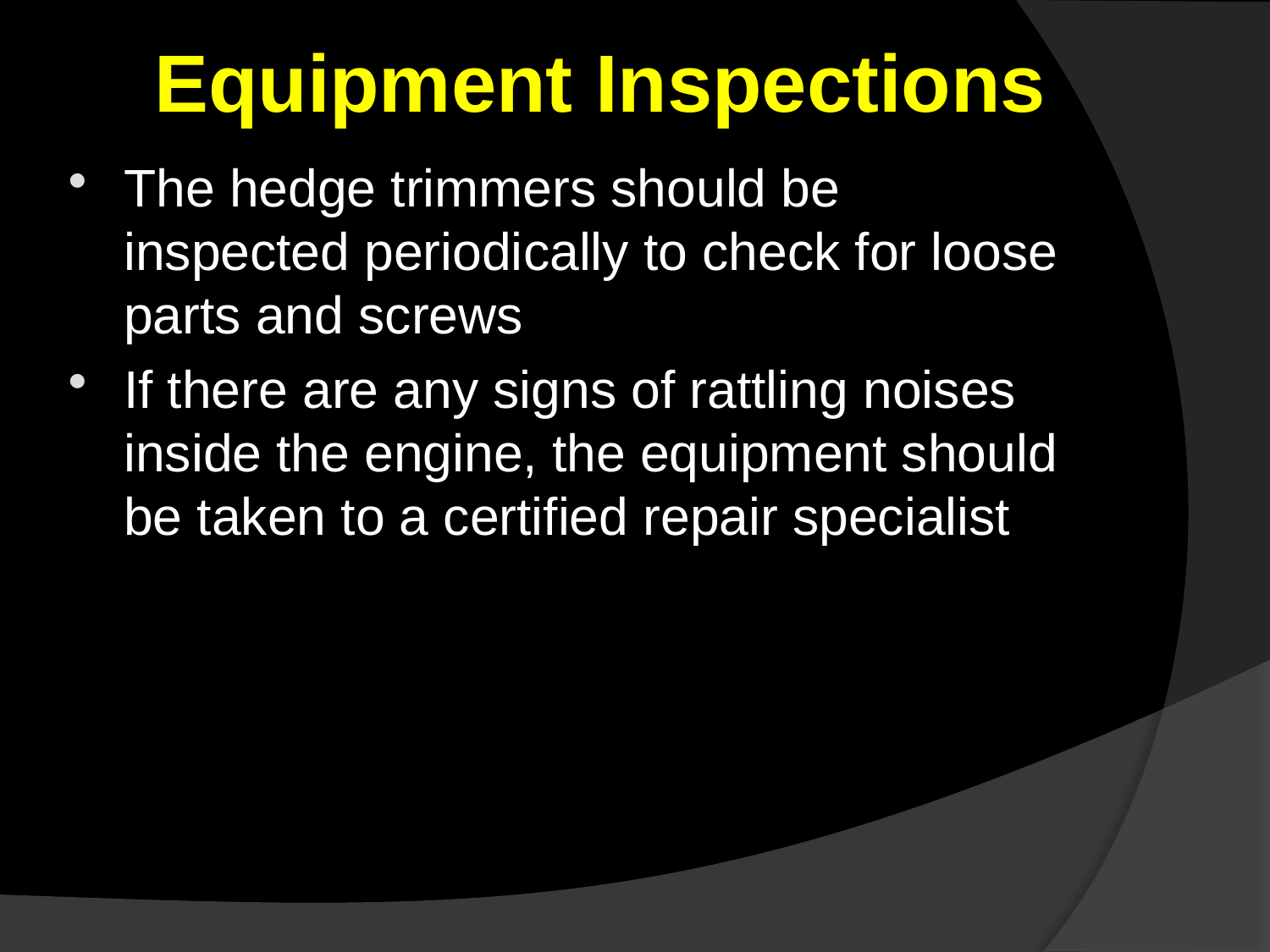

# Equipment Inspections
The hedge trimmers should be inspected periodically to check for loose parts and screws
If there are any signs of rattling noises inside the engine, the equipment should be taken to a certified repair specialist